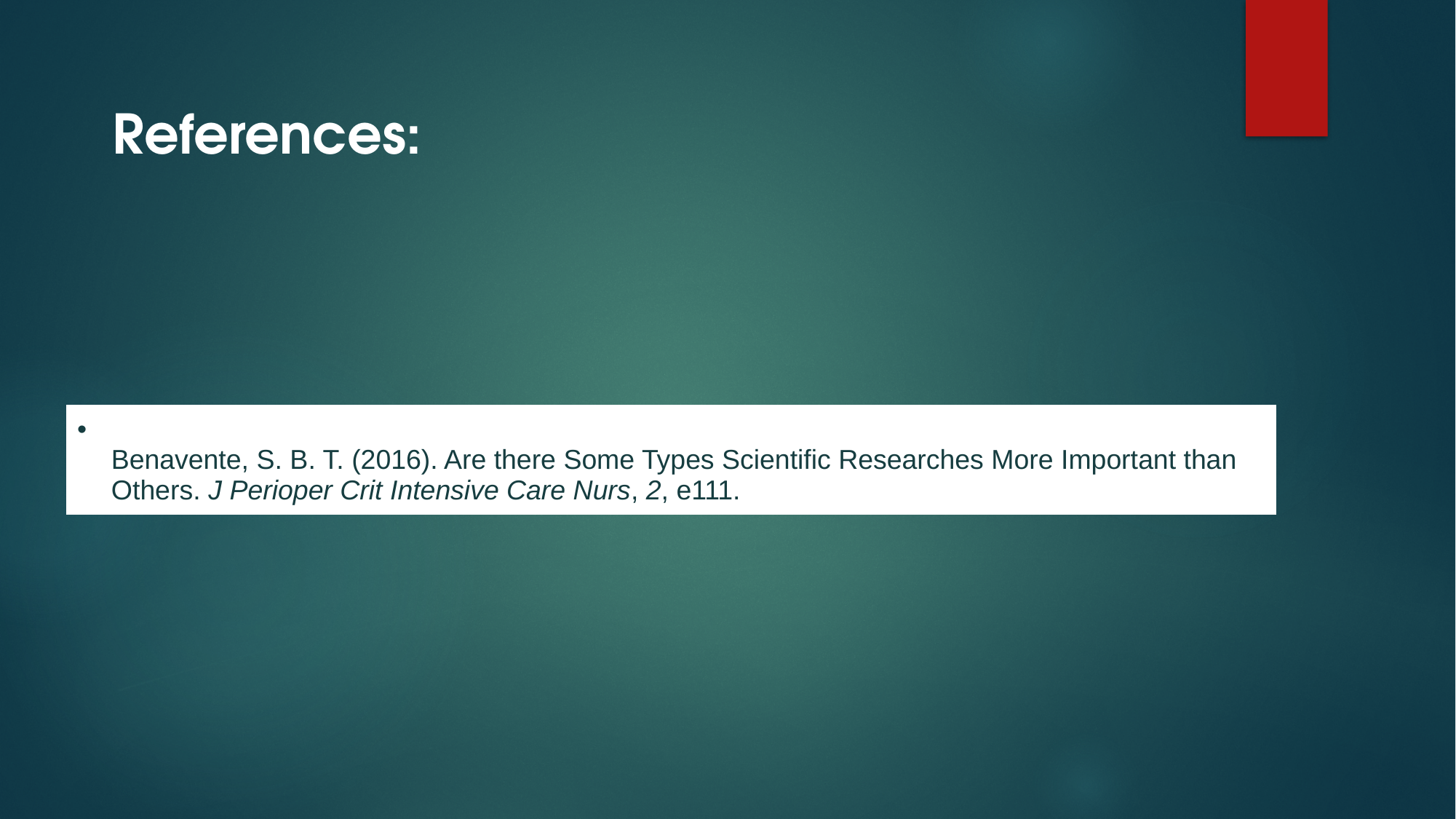

References:
#
| Benavente, S. B. T. (2016). Are there Some Types Scientific Researches More Important than Others. J Perioper Crit Intensive Care Nurs, 2, e111. |
| --- |